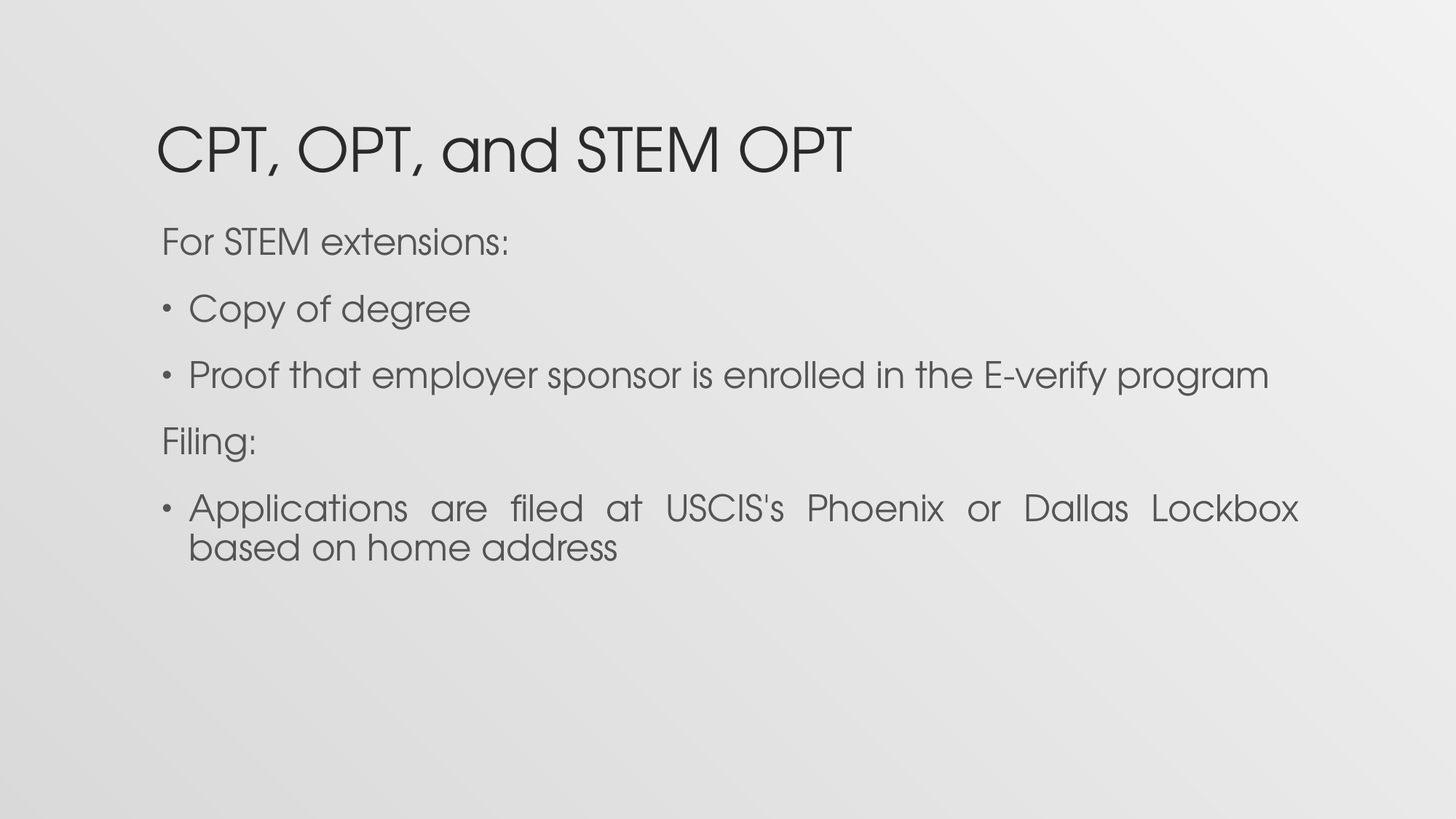

# CPT, OPT, and stem opt
For STEM extensions:
Copy of degree
Proof that employer sponsor is enrolled in the E-verify program
Filing:
Applications are filed at USCIS's Phoenix or Dallas Lockbox based on home address